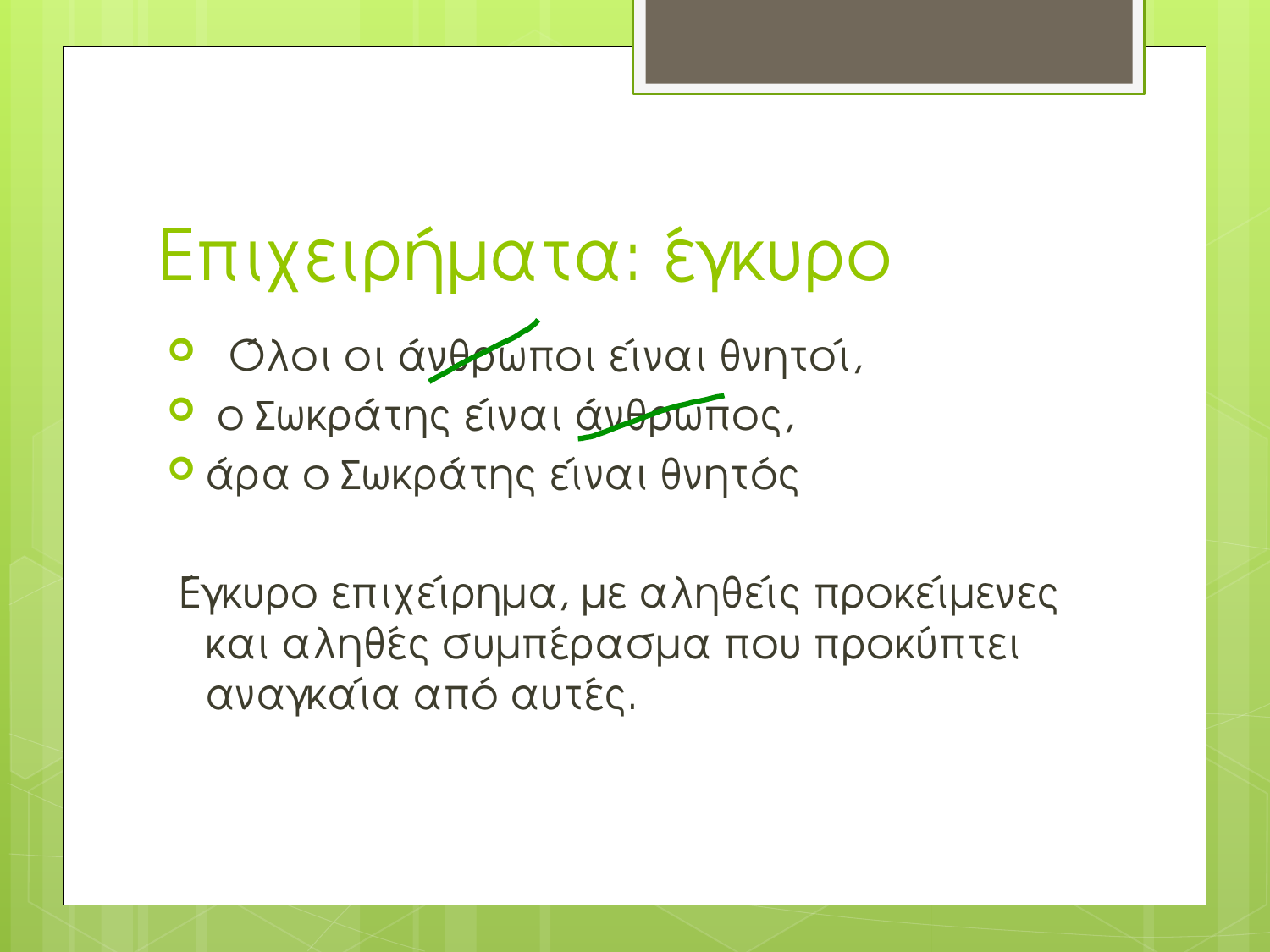

# Επιχειρήματα: έγκυρο

  Όλοι οι άνθρωποι είναι θνητοί,
 ο Σωκράτης είναι άνθρωπος,
άρα ο Σωκράτης είναι θνητός

 Έγκυρο επιχείρημα, με αληθείς προκείμενες και αληθές συμπέρασμα που προκύπτει αναγκαία από αυτές.